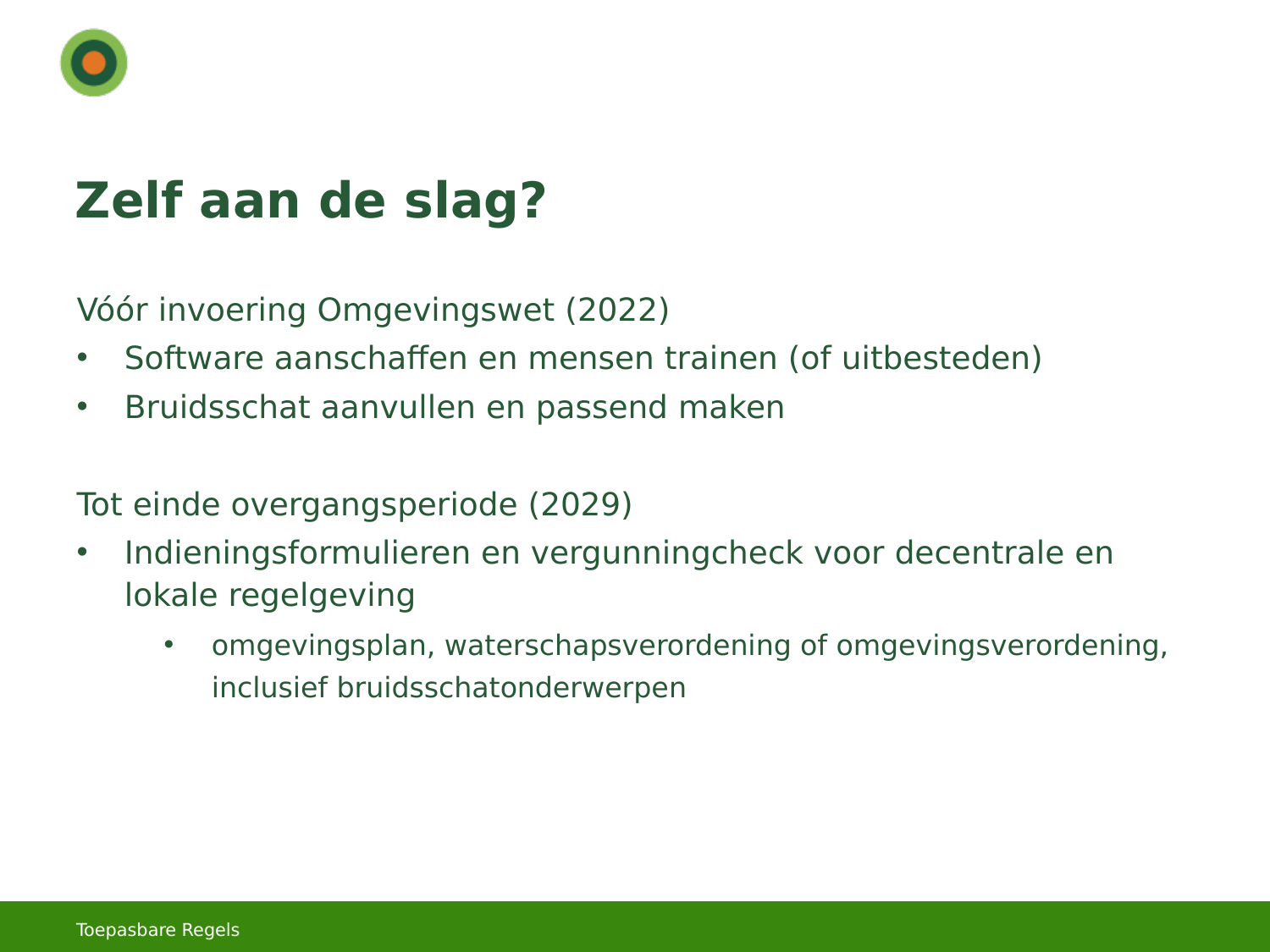

# Zelf aan de slag?
Vóór invoering Omgevingswet (2022)
Software aanschaffen en mensen trainen (of uitbesteden)
Bruidsschat aanvullen en passend maken

Tot einde overgangsperiode (2029)
Indieningsformulieren en vergunningcheck voor decentrale en lokale regelgeving
omgevingsplan, waterschapsverordening of omgevingsverordening, inclusief bruidsschatonderwerpen
Toepasbare Regels